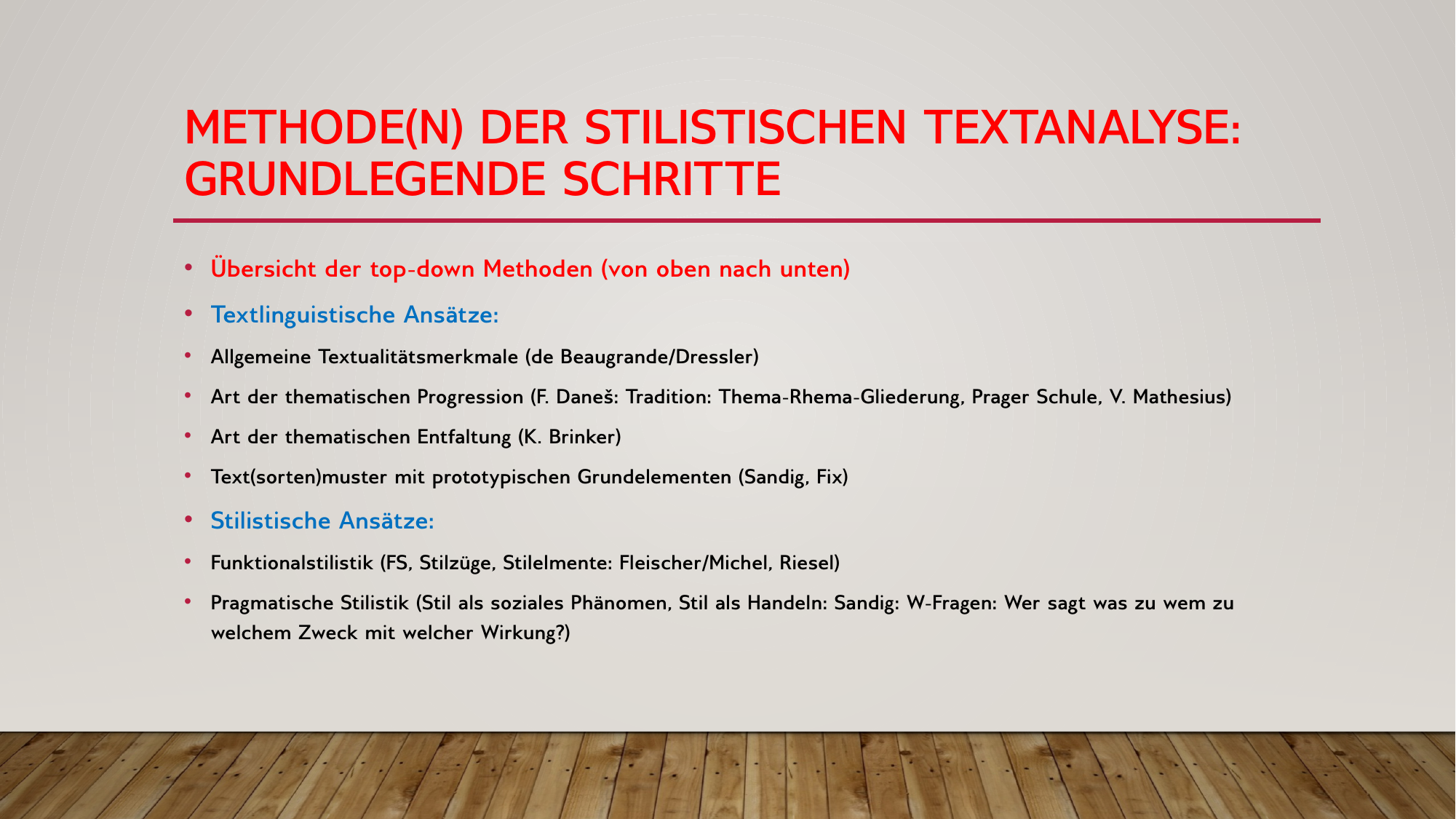

# Methode(n) der stilistischen Textanalyse: grundlegende Schritte
Übersicht der top-down Methoden (von oben nach unten)
Textlinguistische Ansätze:
Allgemeine Textualitätsmerkmale (de Beaugrande/Dressler)
Art der thematischen Progression (F. Daneš: Tradition: Thema-Rhema-Gliederung, Prager Schule, V. Mathesius)
Art der thematischen Entfaltung (K. Brinker)
Text(sorten)muster mit prototypischen Grundelementen (Sandig, Fix)
Stilistische Ansätze:
Funktionalstilistik (FS, Stilzüge, Stilelmente: Fleischer/Michel, Riesel)
Pragmatische Stilistik (Stil als soziales Phänomen, Stil als Handeln: Sandig: W-Fragen: Wer sagt was zu wem zu welchem Zweck mit welcher Wirkung?)